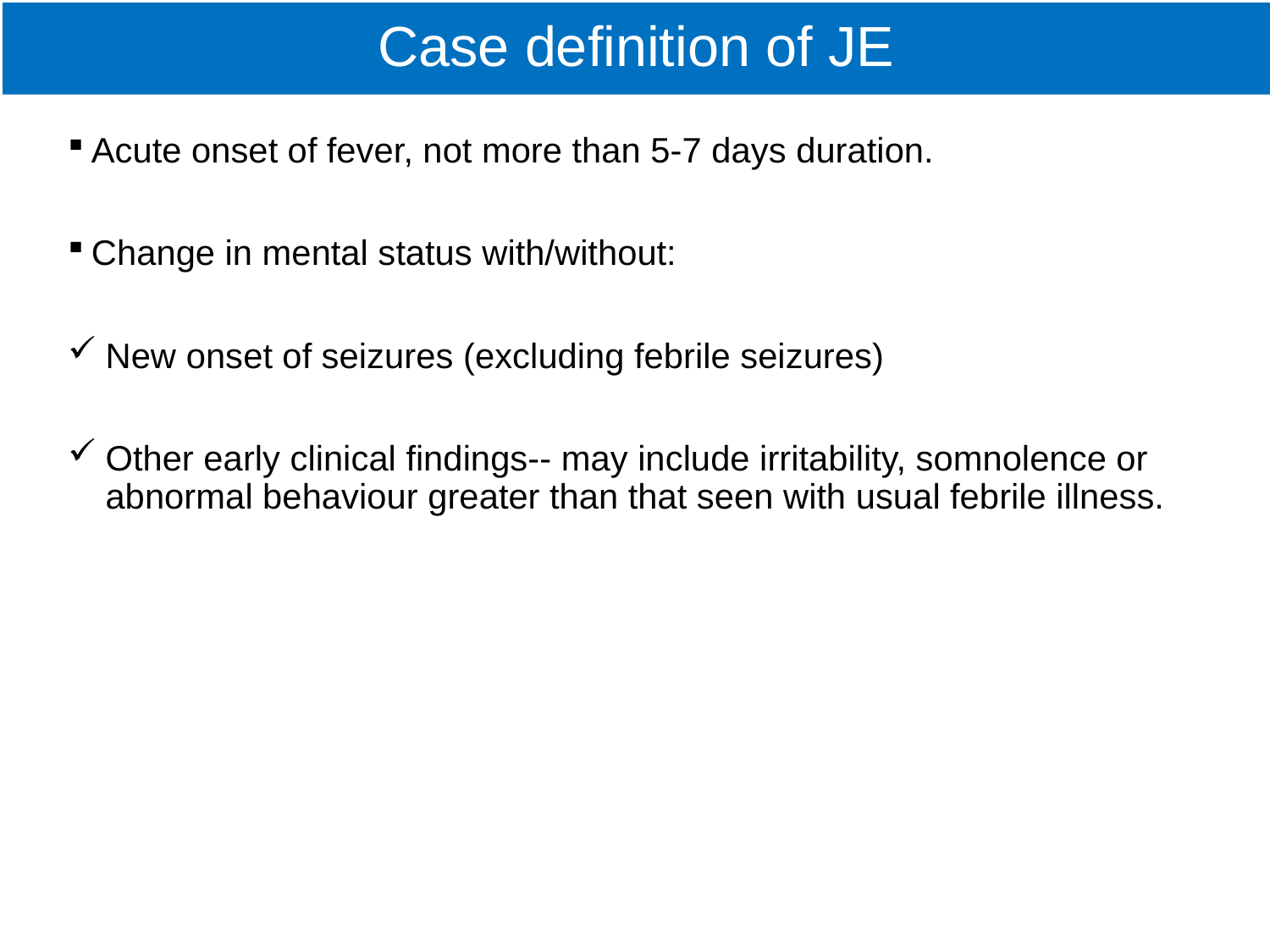

# Case definition of JE
Acute onset of fever, not more than 5-7 days duration.

Change in mental status with/without:

New onset of seizures (excluding febrile seizures)

Other early clinical findings-- may include irritability, somnolence or abnormal behaviour greater than that seen with usual febrile illness.